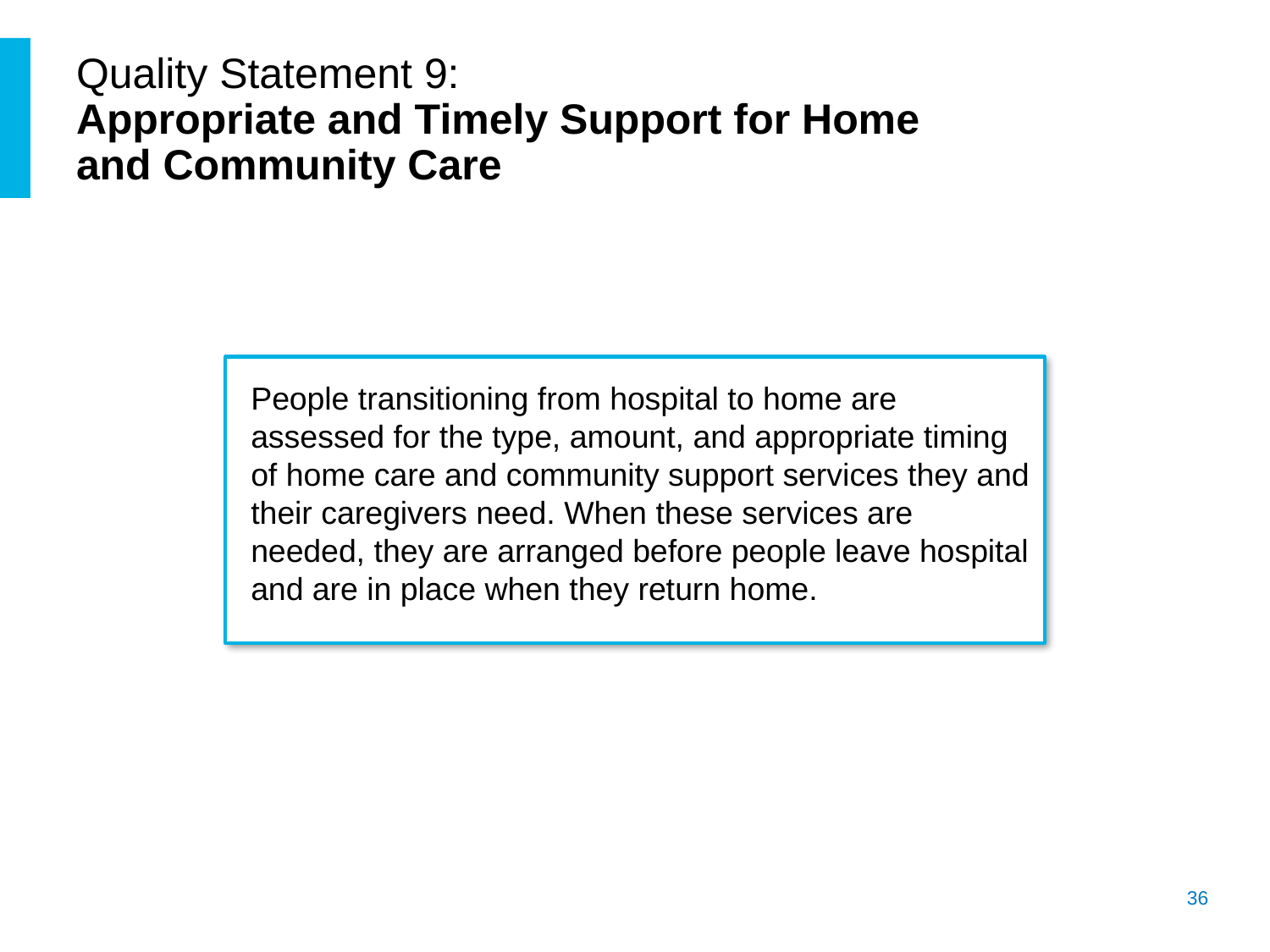

# Quality Statement 9: Appropriate and Timely Support for Home and Community Care

People transitioning from hospital to home are assessed for the type, amount, and appropriate timing of home care and community support services they and their caregivers need. When these services are needed, they are arranged before people leave hospital and are in place when they return home.